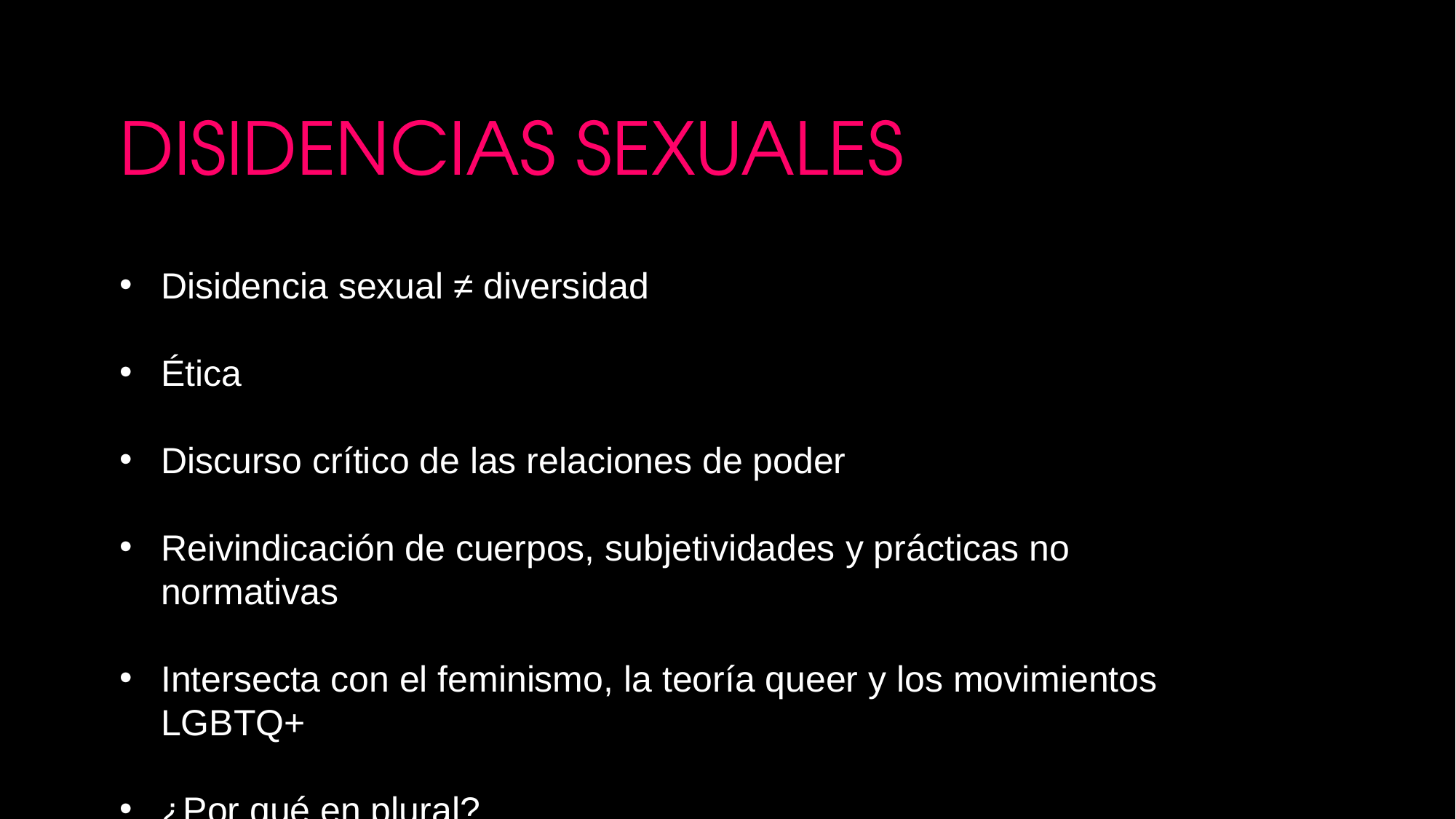

DISIDENCIAS SEXUALES

Disidencia sexual ≠ diversidad

Ética

Discurso crítico de las relaciones de poder

Reivindicación de cuerpos, subjetividades y prácticas no normativas

Intersecta con el feminismo, la teoría queer y los movimientos LGBTQ+

¿Por qué en plural?